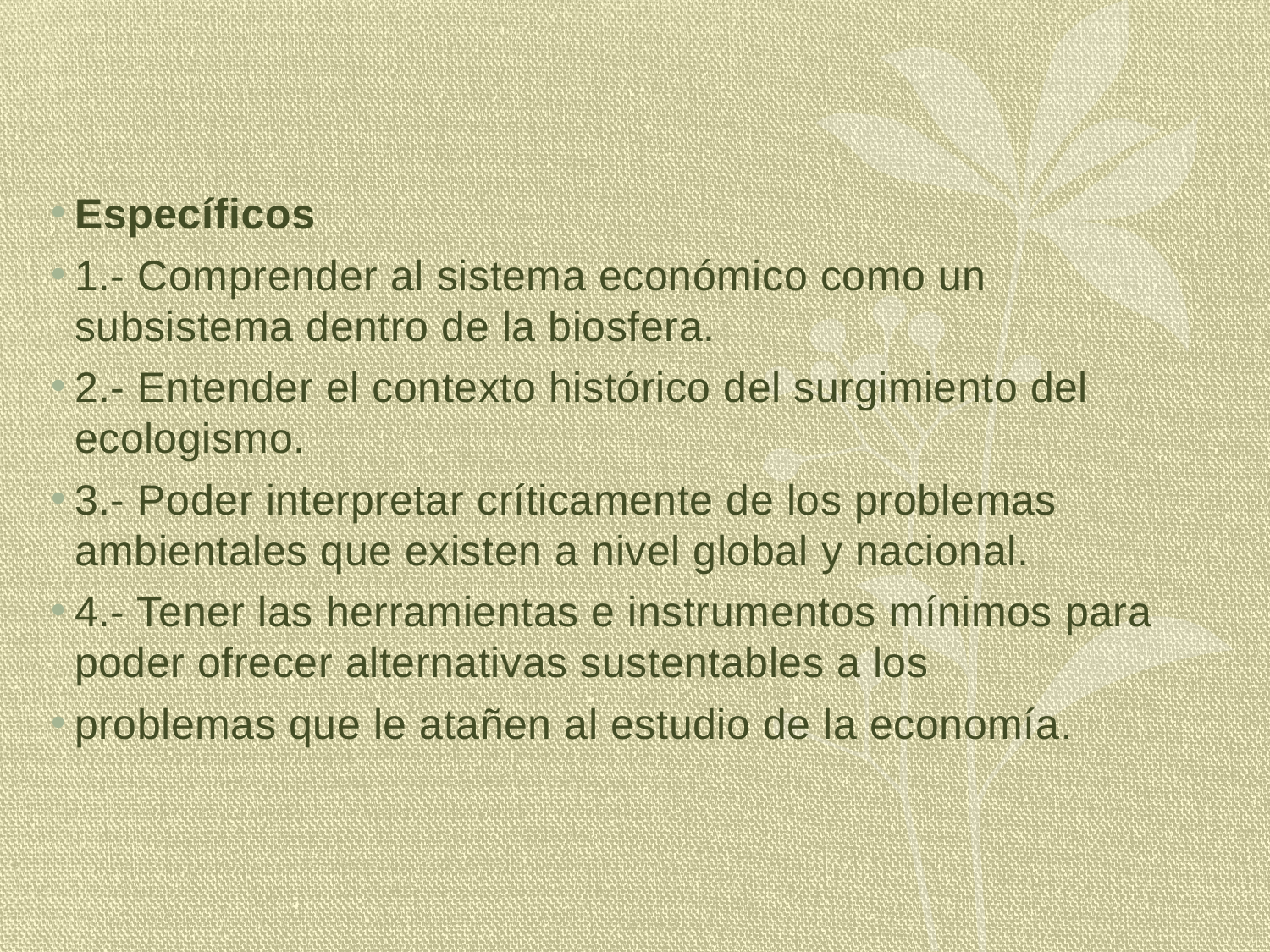

#
Específicos
1.- Comprender al sistema económico como un subsistema dentro de la biosfera.
2.- Entender el contexto histórico del surgimiento del ecologismo.
3.- Poder interpretar críticamente de los problemas ambientales que existen a nivel global y nacional.
4.- Tener las herramientas e instrumentos mínimos para poder ofrecer alternativas sustentables a los
problemas que le atañen al estudio de la economía.